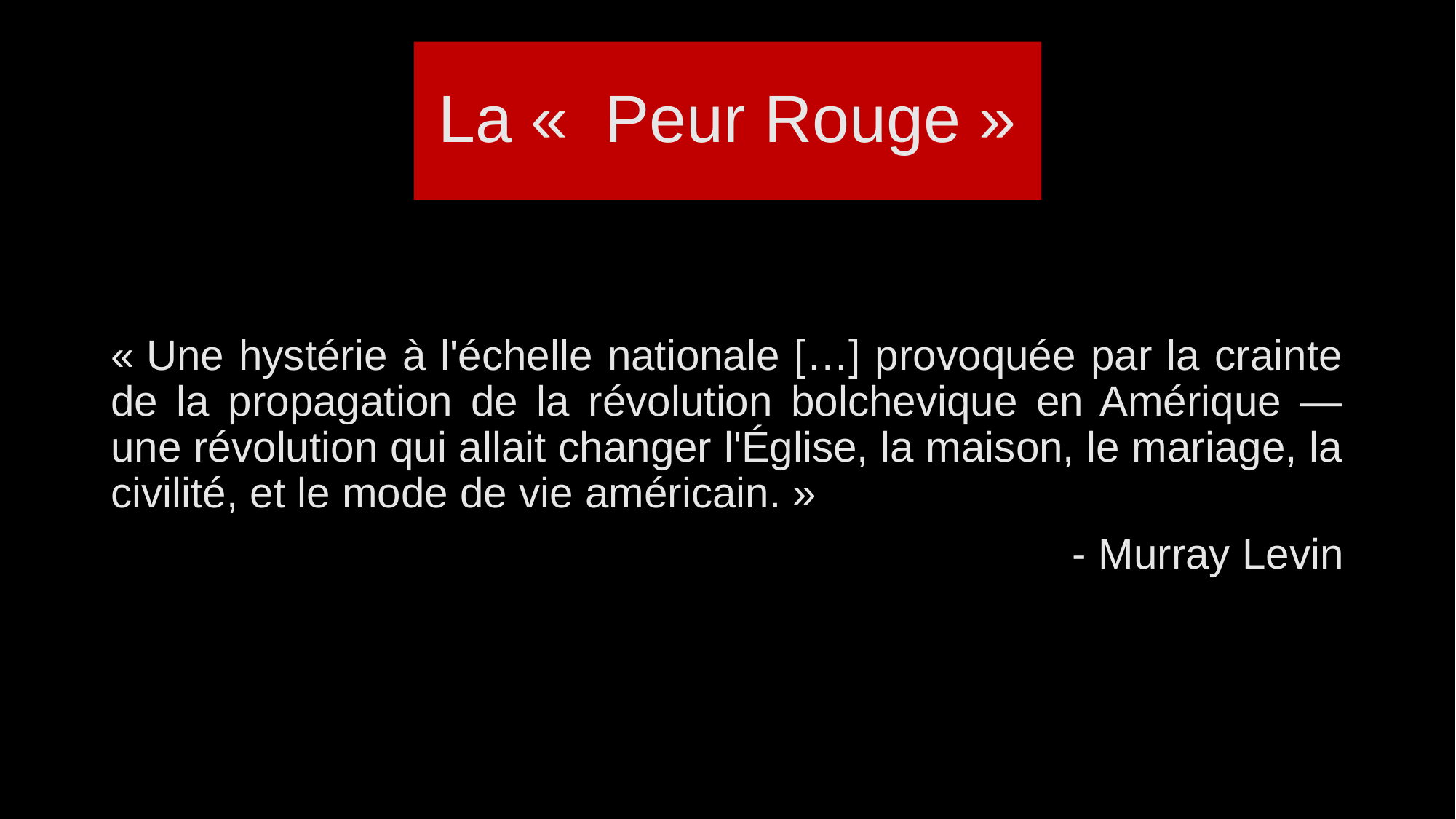

# La «  Peur Rouge »
« Une hystérie à l'échelle nationale […] provoquée par la crainte de la propagation de la révolution bolchevique en Amérique — une révolution qui allait changer l'Église, la maison, le mariage, la civilité, et le mode de vie américain. »
- Murray Levin